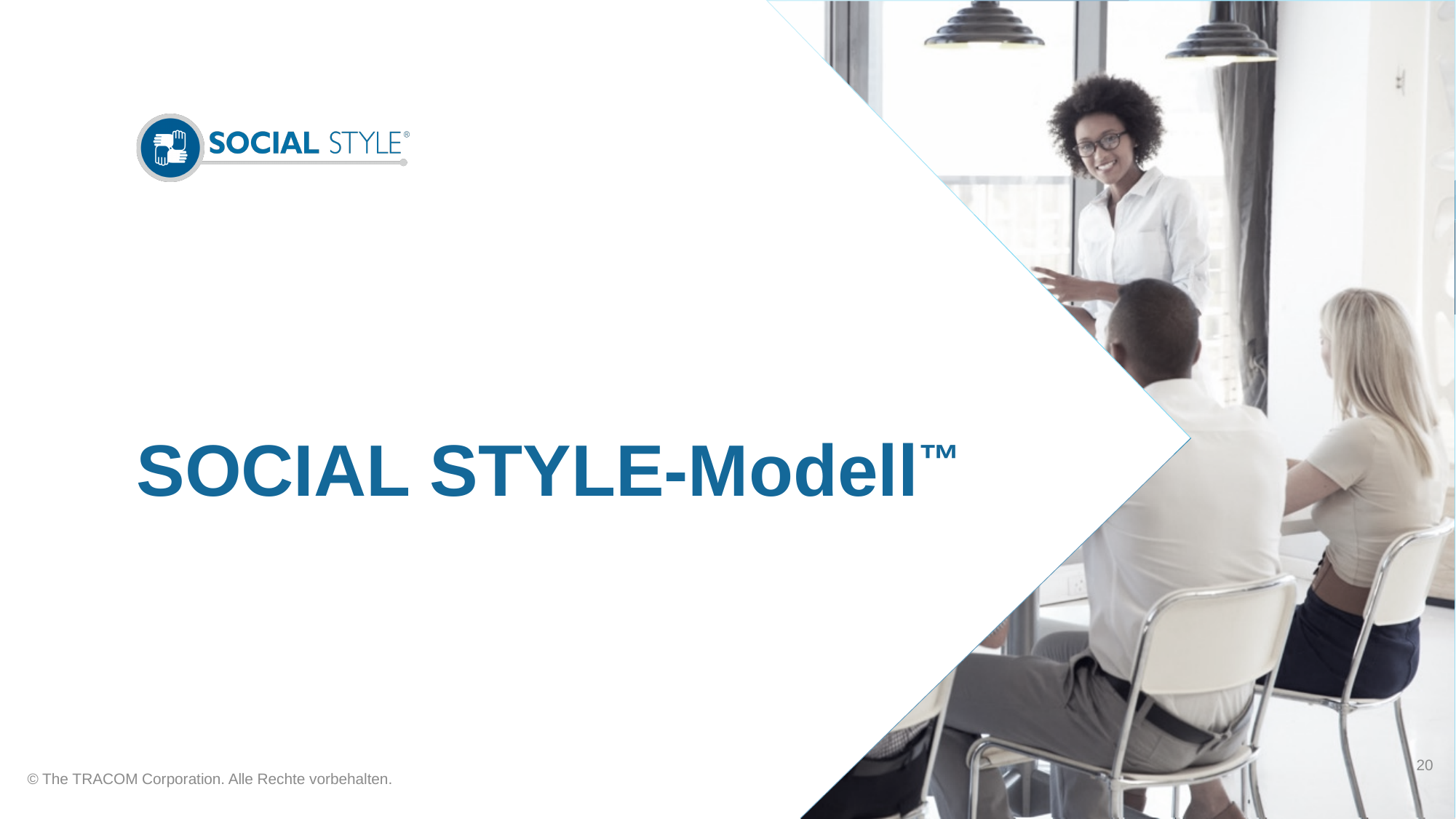

# SOCIAL STYLE-Modell™
20
© The TRACOM Corporation. Alle Rechte vorbehalten.